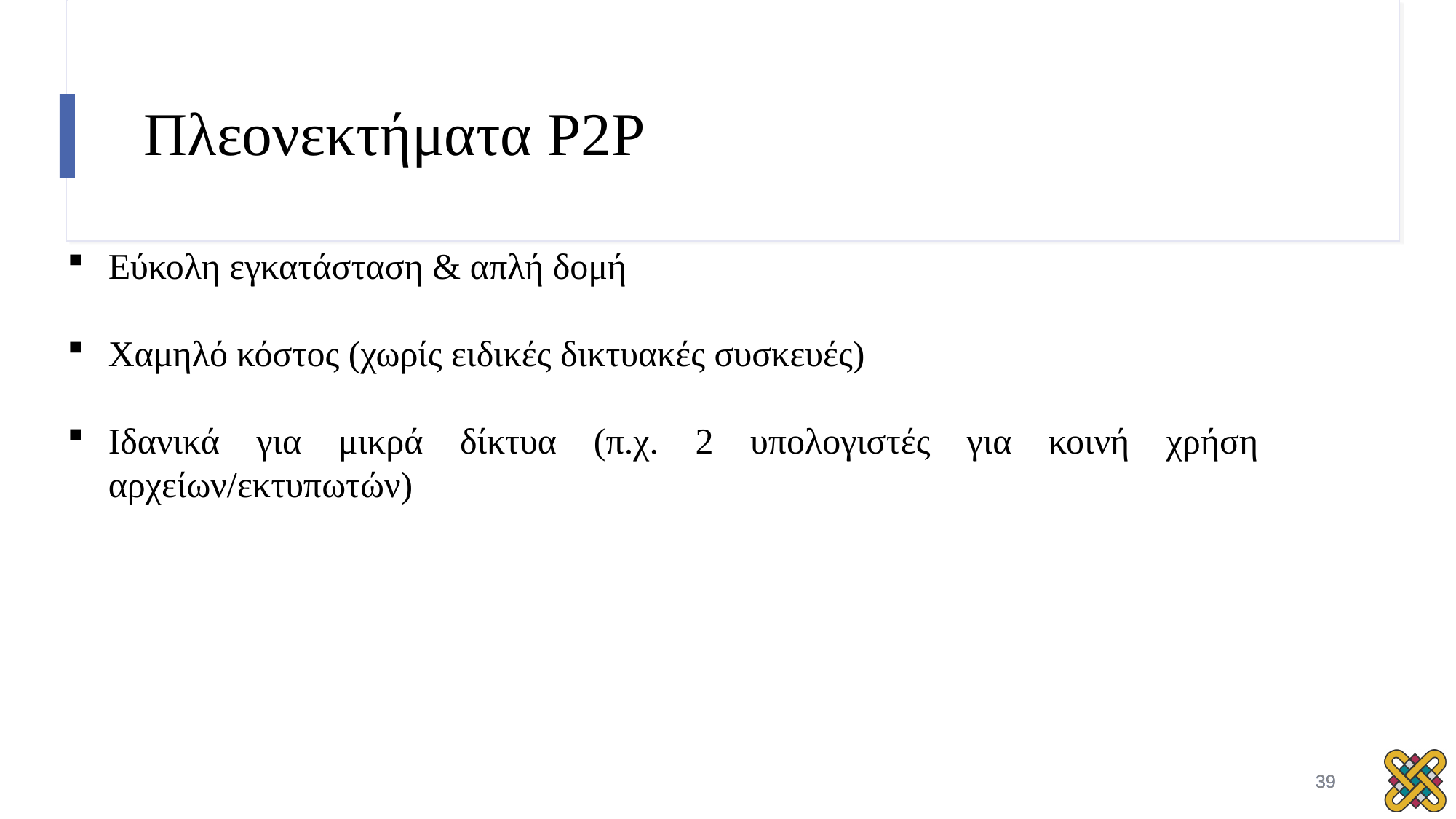

# Πλεονεκτήματα P2P

Εύκολη εγκατάσταση & απλή δομή

Χαμηλό κόστος (χωρίς ειδικές δικτυακές συσκευές)

Ιδανικά για μικρά δίκτυα (π.χ. 2 υπολογιστές για κοινή χρήση αρχείων/εκτυπωτών)

39
39